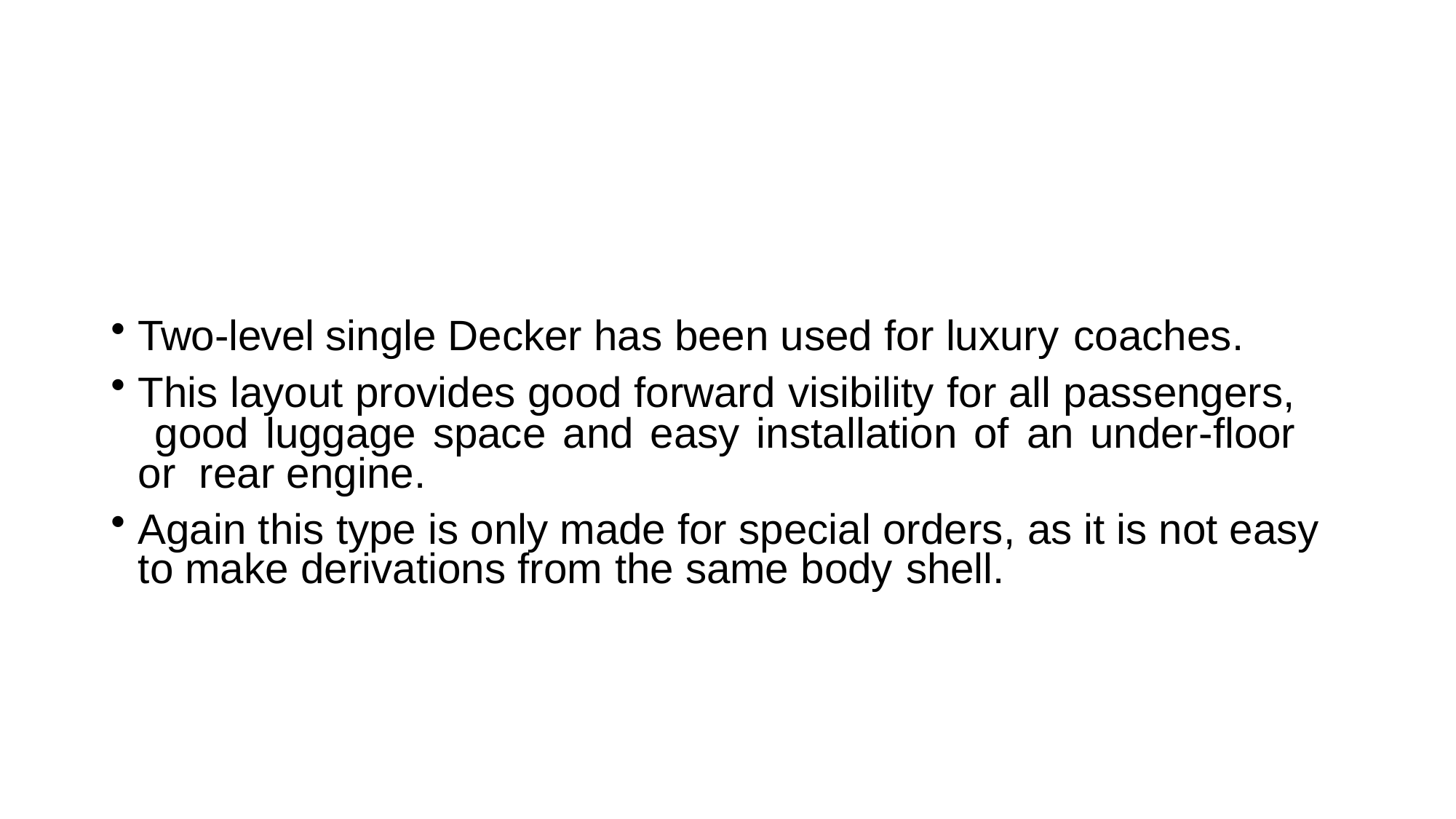

Two‐level single Decker has been used for luxury coaches.
This layout provides good forward visibility for all passengers,  good luggage space and easy installation of an under‐floor or  rear engine.
Again this type is only made for special orders, as it is not easy  to make derivations from the same body shell.